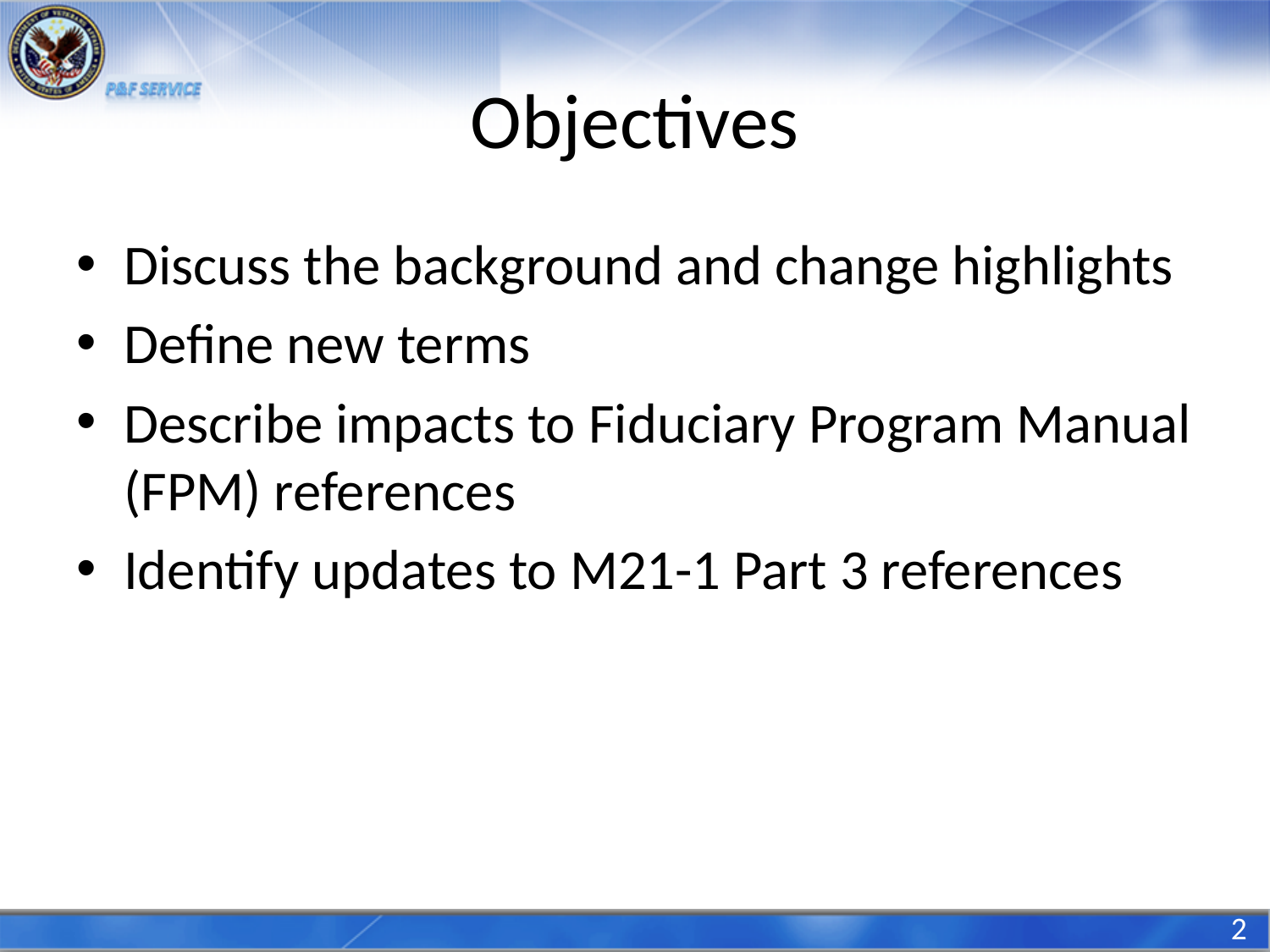

# Objectives
Discuss the background and change highlights
Define new terms
Describe impacts to Fiduciary Program Manual (FPM) references
Identify updates to M21-1 Part 3 references
2